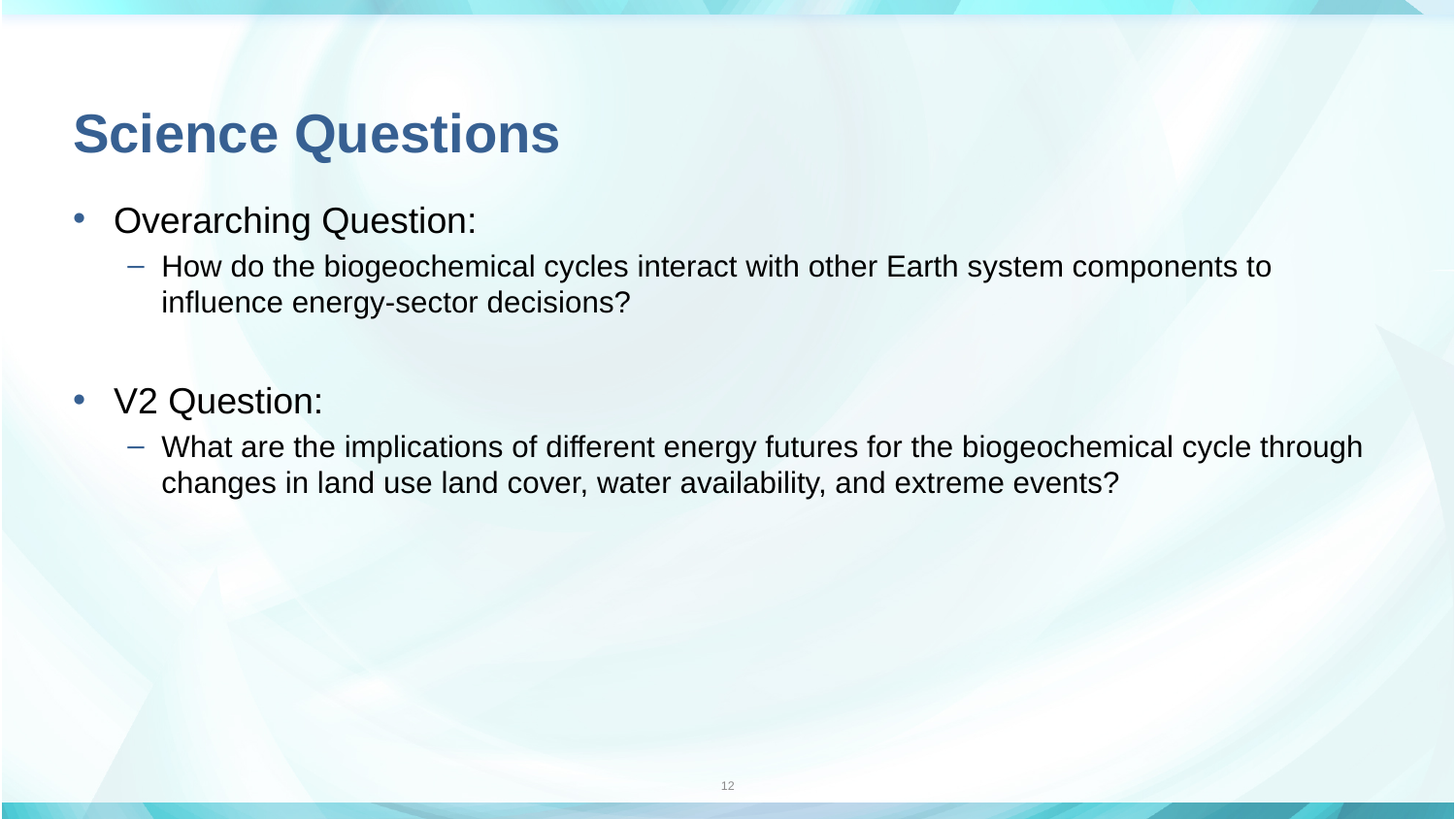

# Science Questions
Overarching Question:
How do the biogeochemical cycles interact with other Earth system components to influence energy-sector decisions?

V2 Question:
What are the implications of different energy futures for the biogeochemical cycle through changes in land use land cover, water availability, and extreme events?

12